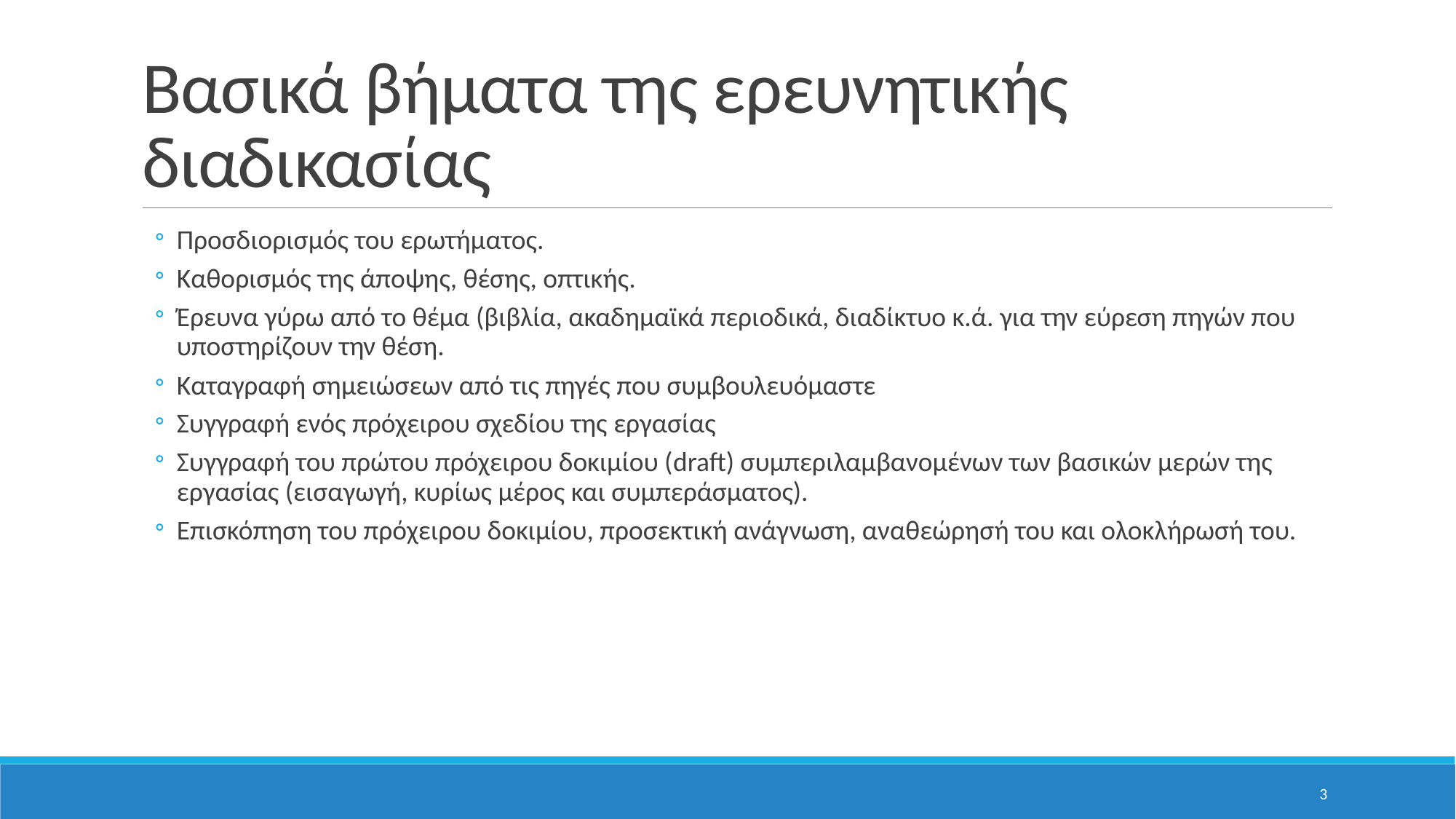

# Βασικά βήματα της ερευνητικής διαδικασίας
Προσδιορισμός του ερωτήματος.
Καθορισμός της άποψης, θέσης, οπτικής.
Έρευνα γύρω από το θέμα (βιβλία, ακαδημαϊκά περιοδικά, διαδίκτυο κ.ά. για την εύρεση πηγών που υποστηρίζουν την θέση.
Καταγραφή σημειώσεων από τις πηγές που συμβουλευόμαστε
Συγγραφή ενός πρόχειρου σχεδίου της εργασίας
Συγγραφή του πρώτου πρόχειρου δοκιμίου (draft) συμπεριλαμβανομένων των βασικών μερών της εργασίας (εισαγωγή, κυρίως μέρος και συμπεράσματος).
Επισκόπηση του πρόχειρου δοκιμίου, προσεκτική ανάγνωση, αναθεώρησή του και ολοκλήρωσή του.
3